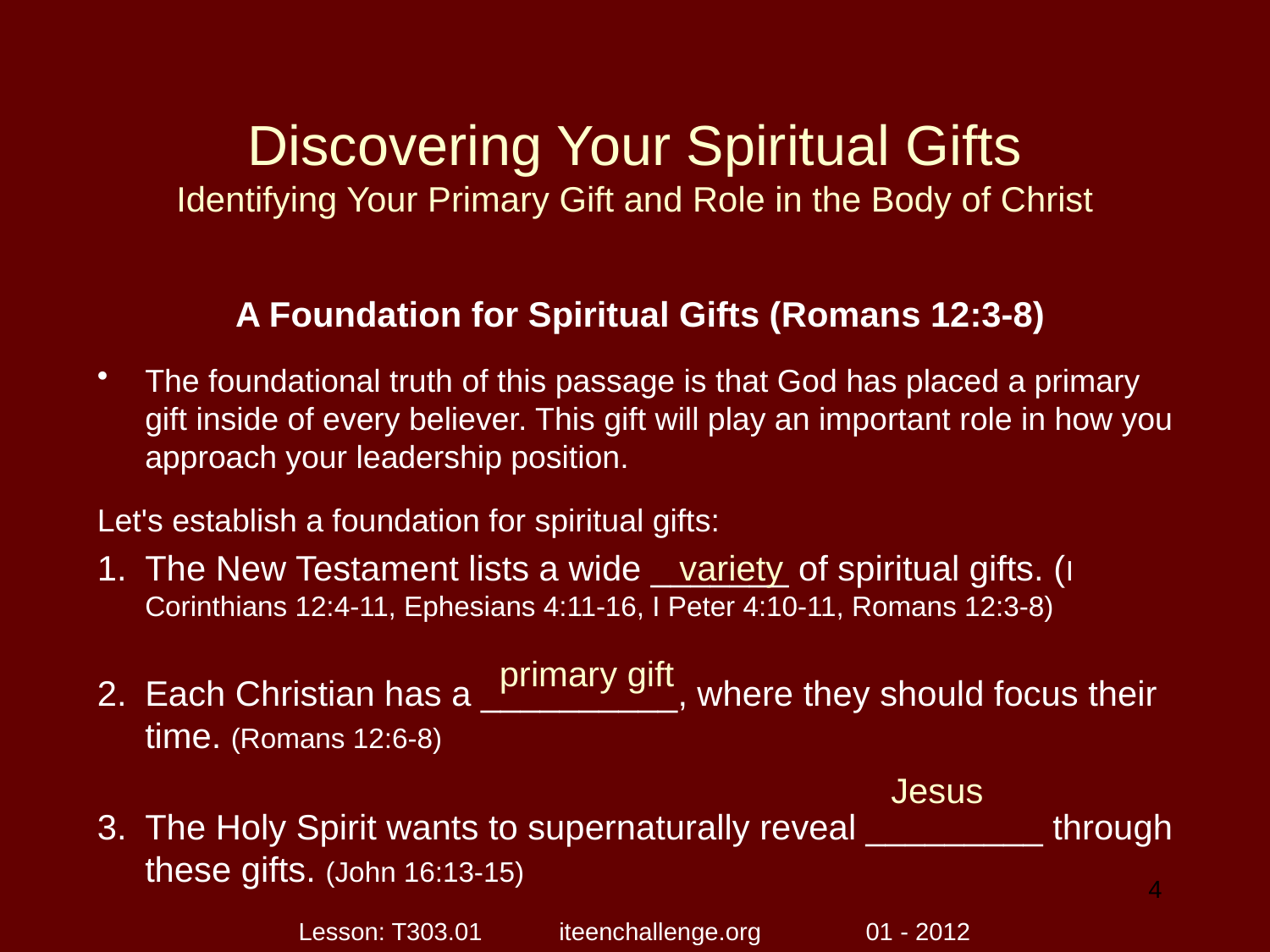

# Discovering Your Spiritual Gifts Identifying Your Primary Gift and Role in the Body of Christ
A Foundation for Spiritual Gifts (Romans 12:3-8)

The foundational truth of this passage is that God has placed a primary gift inside of every believer. This gift will play an important role in how you approach your leadership position.

Let's establish a foundation for spiritual gifts:
The New Testament lists a wide _______ of spiritual gifts. (I Corinthians 12:4-11, Ephesians 4:11-16, I Peter 4:10-11, Romans 12:3-8)

Each Christian has a __________, where they should focus their time. (Romans 12:6-8)

The Holy Spirit wants to supernaturally reveal _________ through these gifts. (John 16:13-15)
variety
primary gift
Jesus
4
Lesson: T303.01           iteenchallenge.org               01 - 2012